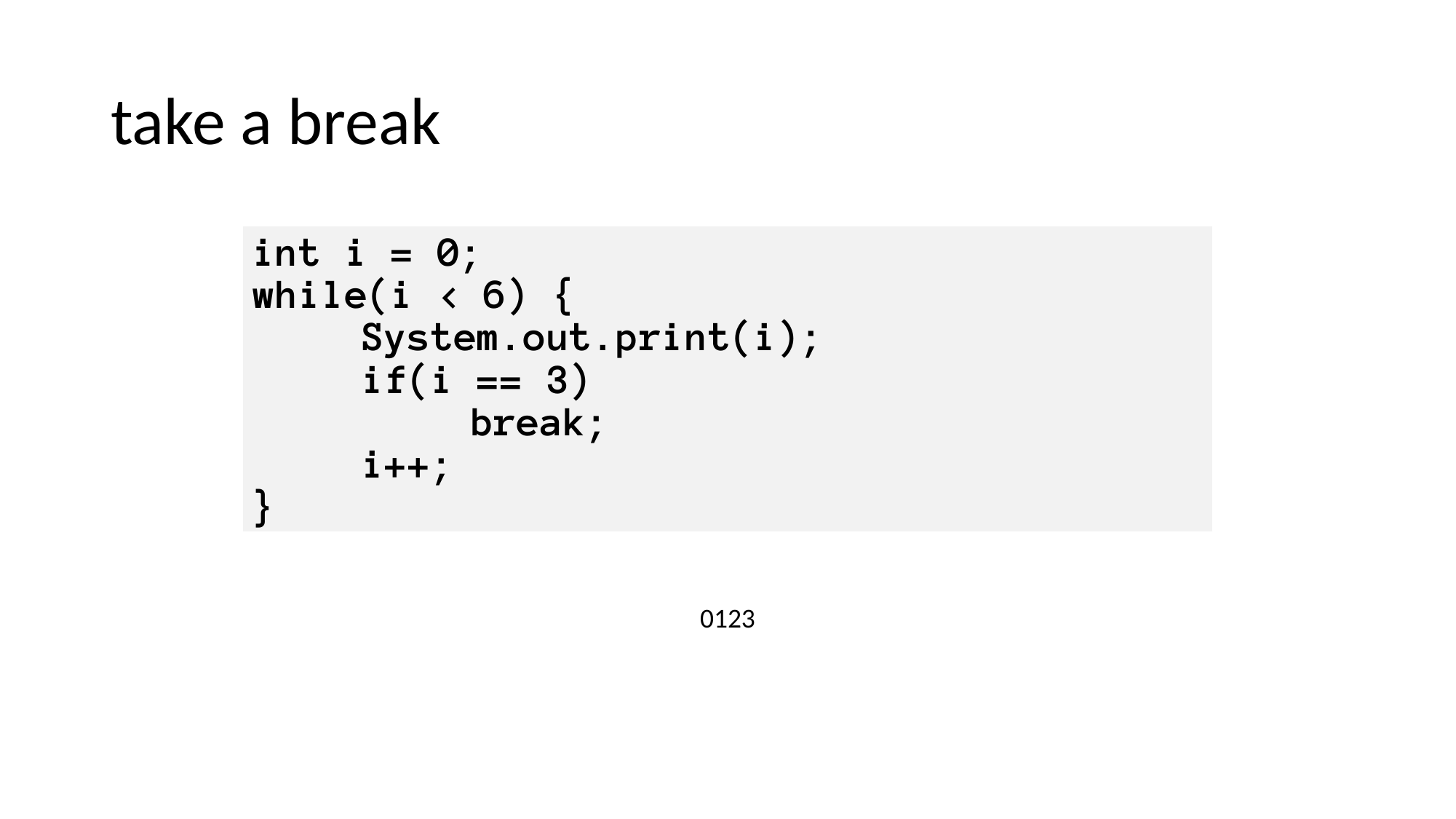

# take a break
| int i = 0; while(i < 6) { System.out.print(i); if(i == 3) break; i++; } |
| --- |
0123